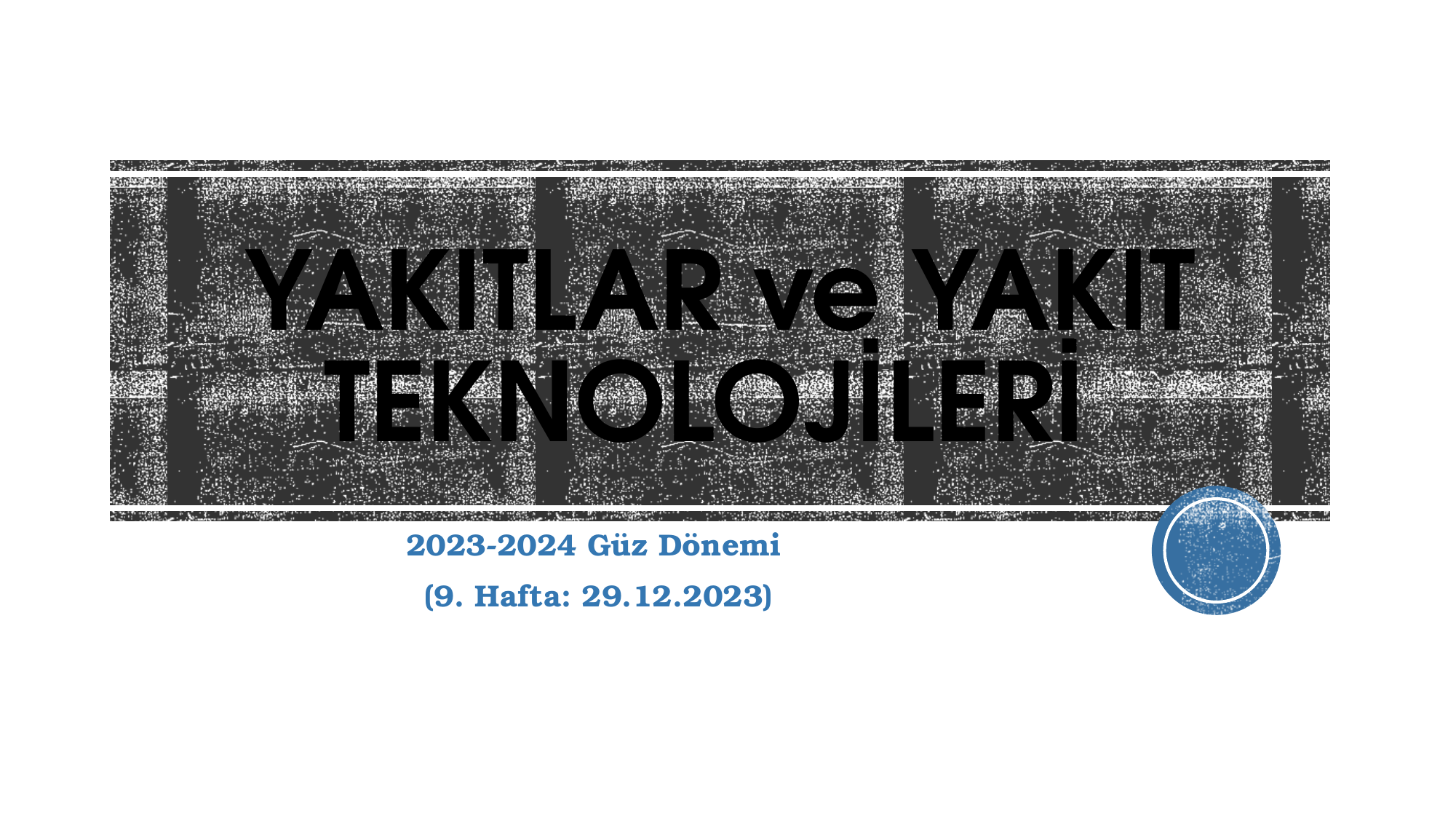

# YAKITLAR ve YAKIT TEKNOLOJİLERİ
2023-2024 Güz Dönemi
(9. Hafta: 29.12.2023)